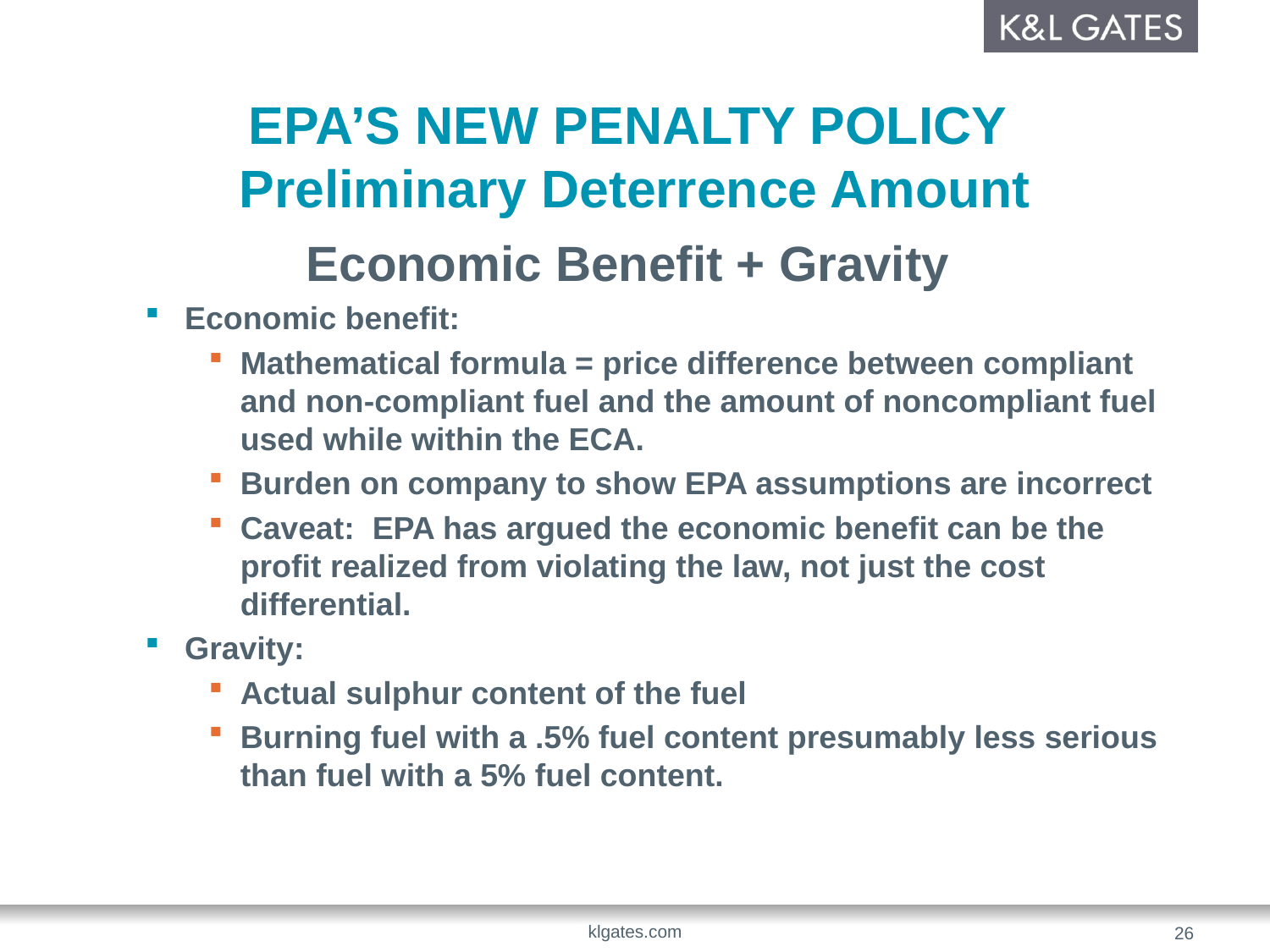

# EPA’S NEW PENALTY POLICY Preliminary Deterrence Amount
Economic Benefit + Gravity
Economic benefit:
Mathematical formula = price difference between compliant and non-compliant fuel and the amount of noncompliant fuel used while within the ECA.
Burden on company to show EPA assumptions are incorrect
Caveat:  EPA has argued the economic benefit can be the profit realized from violating the law, not just the cost differential.
Gravity:
Actual sulphur content of the fuel
Burning fuel with a .5% fuel content presumably less serious than fuel with a 5% fuel content.

klgates.com
26